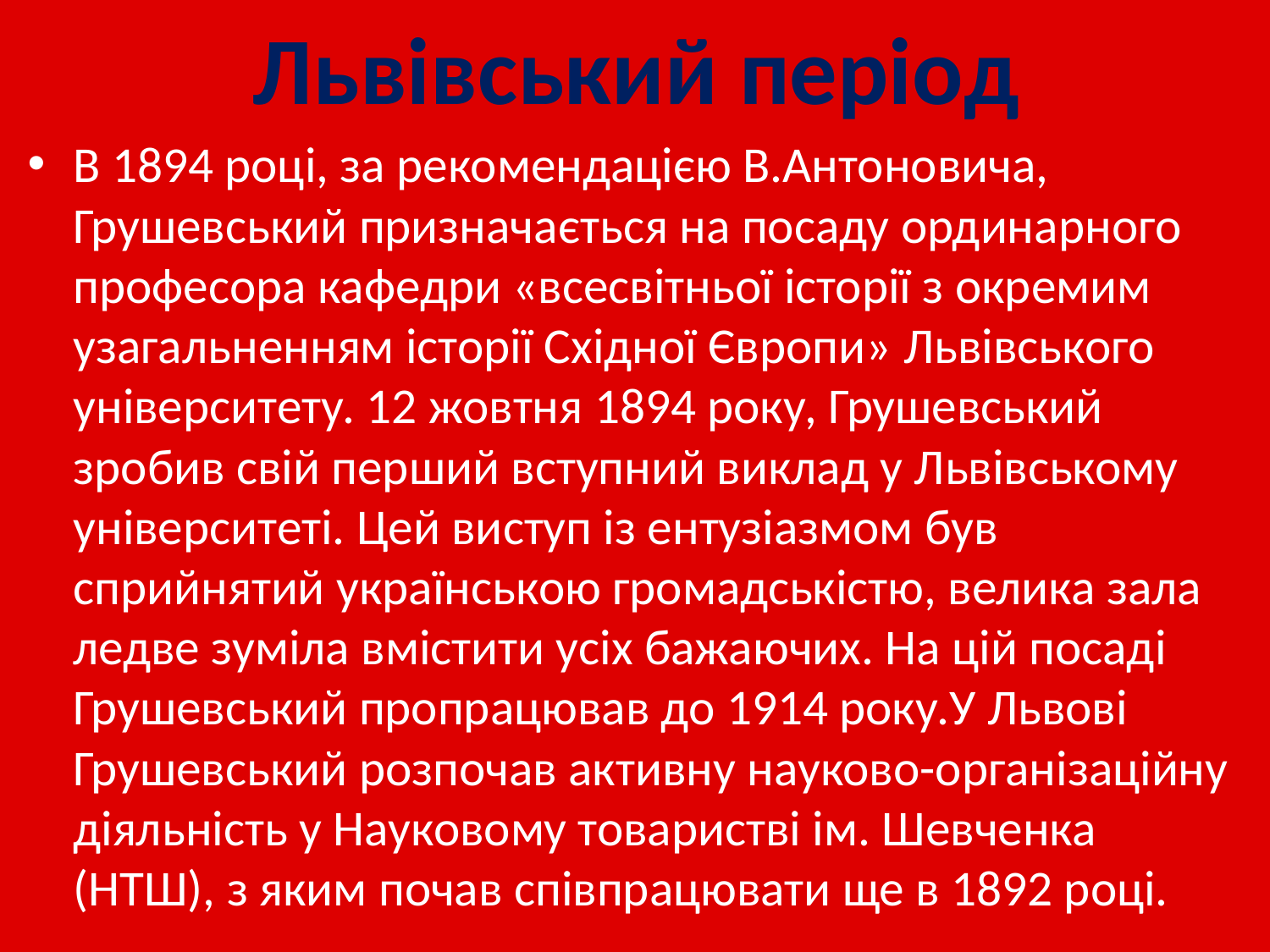

# Львівський період
В 1894 році, за рекомендацією В.Антоновича, Грушевський призначається на посаду ординарного професора кафедри «всесвітньої історії з окремим узагальненням історії Східної Європи» Львівського університету. 12 жовтня 1894 року, Грушевський зробив свій перший вступний виклад у Львівському університеті. Цей виступ із ентузіазмом був сприйнятий українською громадськістю, велика зала ледве зуміла вмістити усіх бажаючих. На цій посаді Грушевський пропрацював до 1914 року.У Львові Грушевський розпочав активну науково-організаційну діяльність у Науковому товаристві ім. Шевченка (НТШ), з яким почав співпрацювати ще в 1892 році.